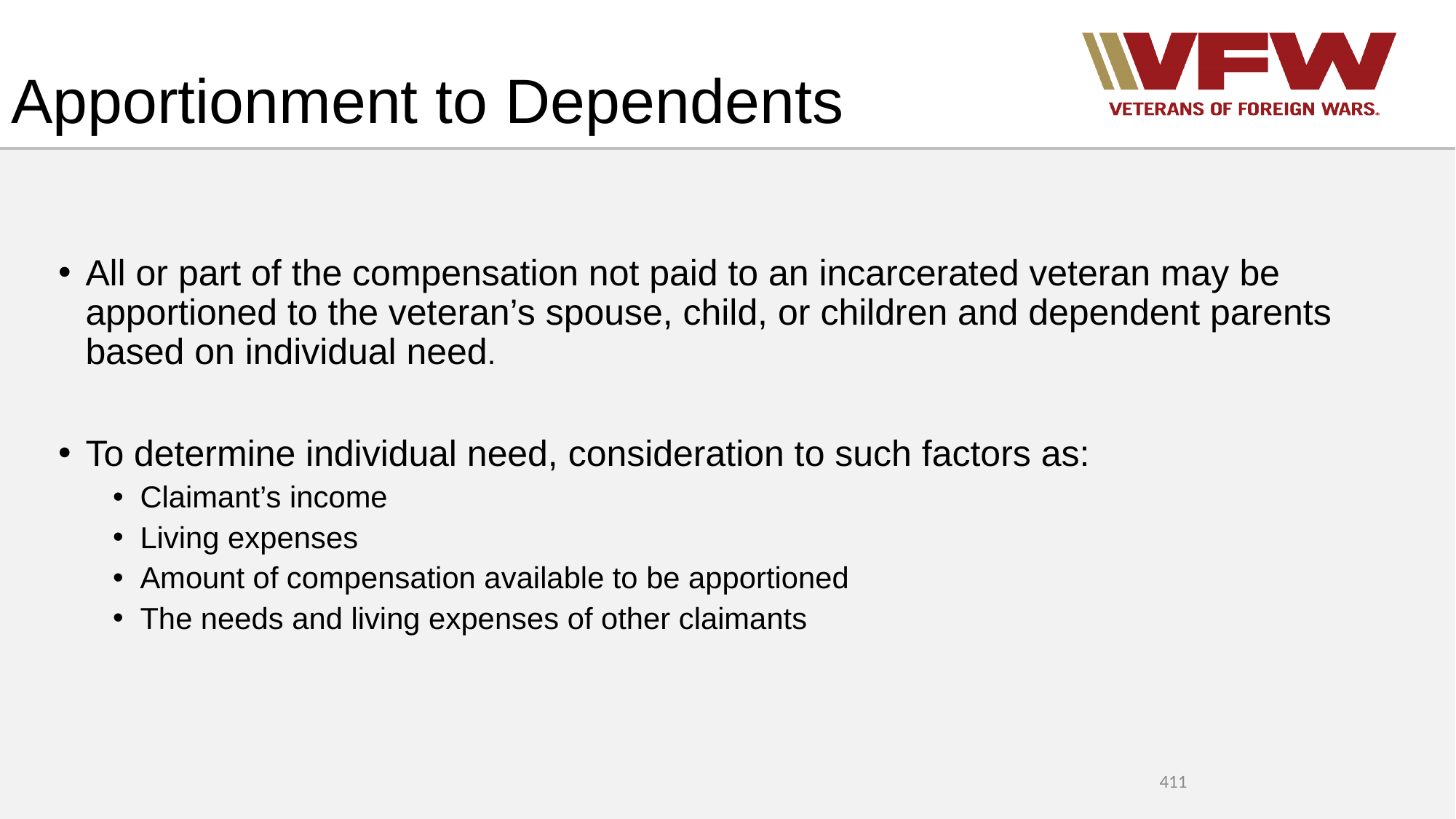

# Apportionment to Dependents

All or part of the compensation not paid to an incarcerated veteran may be apportioned to the veteran’s spouse, child, or children and dependent parents based on individual need.

To determine individual need, consideration to such factors as:
Claimant’s income
Living expenses
Amount of compensation available to be apportioned
The needs and living expenses of other claimants

411